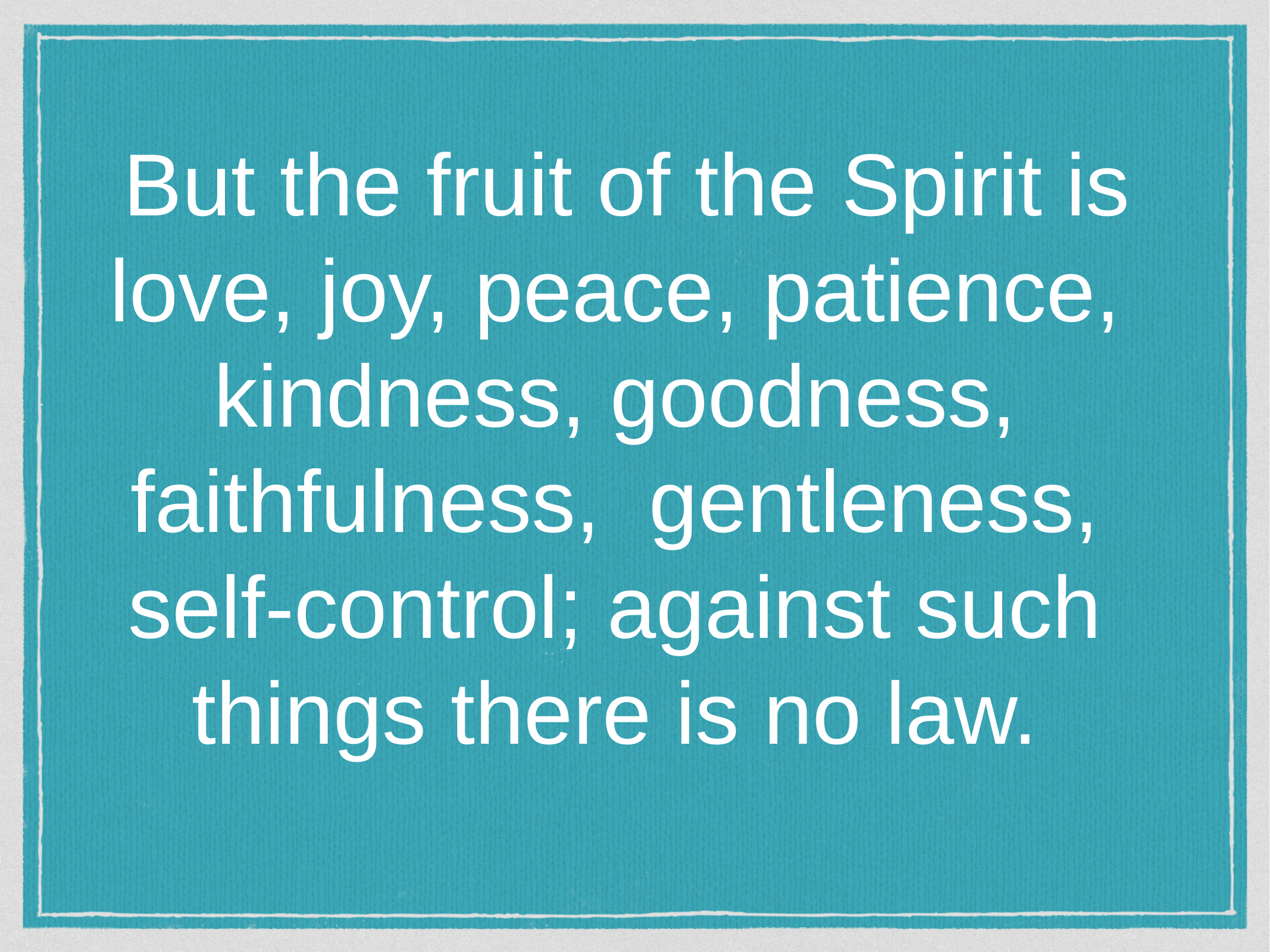

But the fruit of the Spirit is love, joy, peace, patience, kindness, goodness, faithfulness,  gentleness, self-control; against such things there is no law.